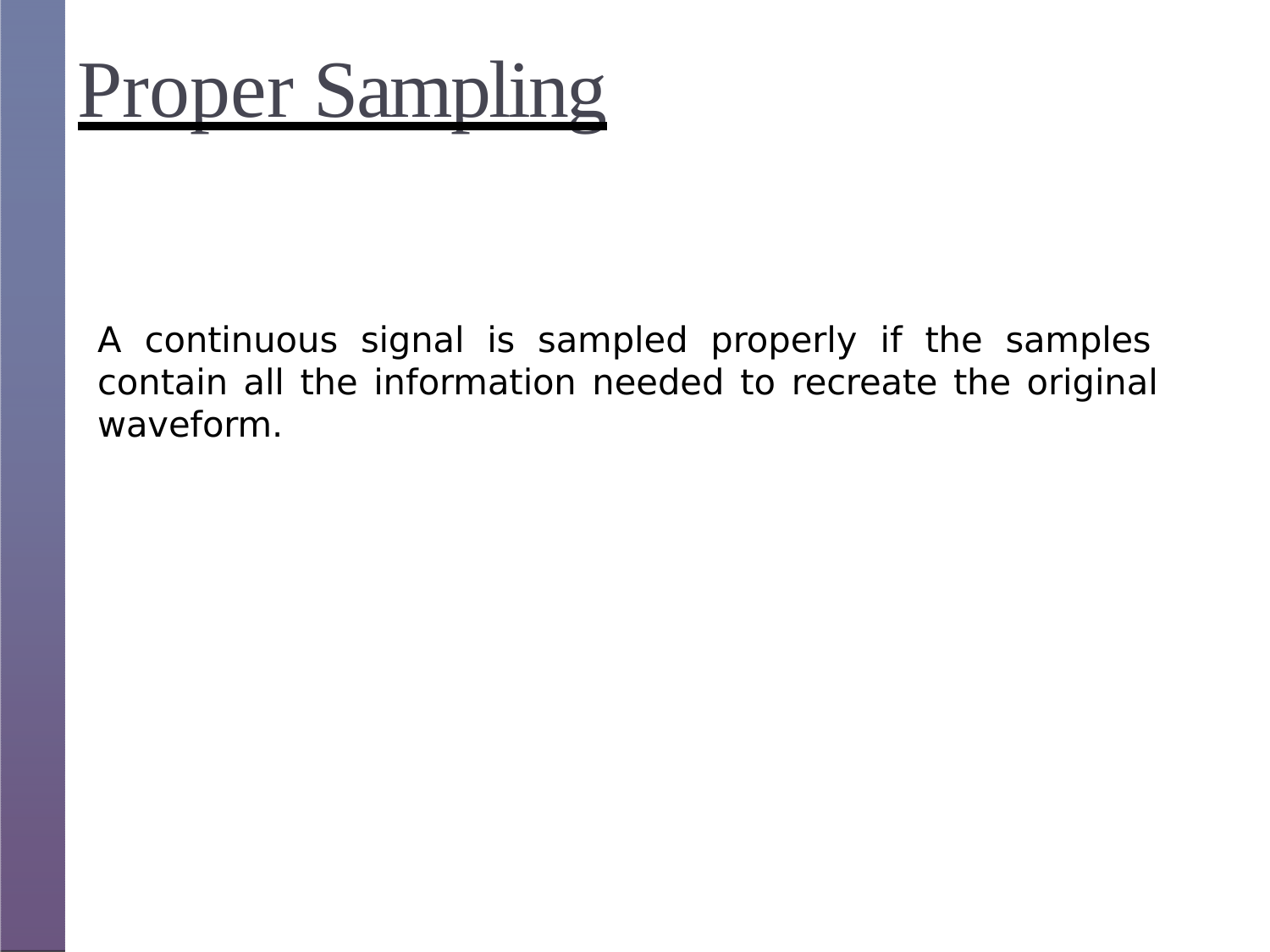

Proper Sampling
A continuous signal is sampled properly if the samples  contain all the information needed to recreate the original  waveform.